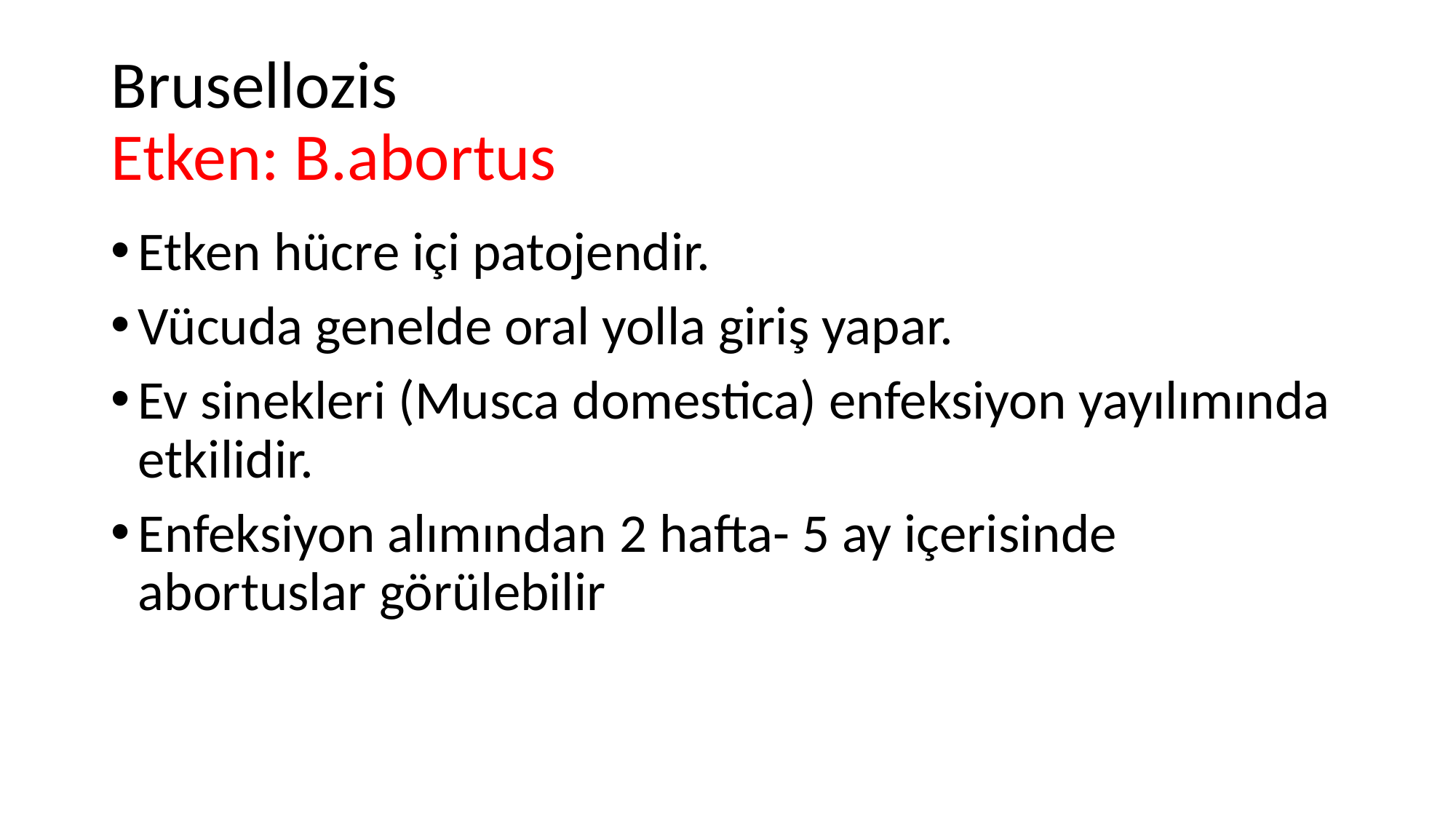

# Brusellozis Etken: B.abortus
Etken hücre içi patojendir.
Vücuda genelde oral yolla giriş yapar.
Ev sinekleri (Musca domestica) enfeksiyon yayılımında etkilidir.
Enfeksiyon alımından 2 hafta- 5 ay içerisinde abortuslar görülebilir.